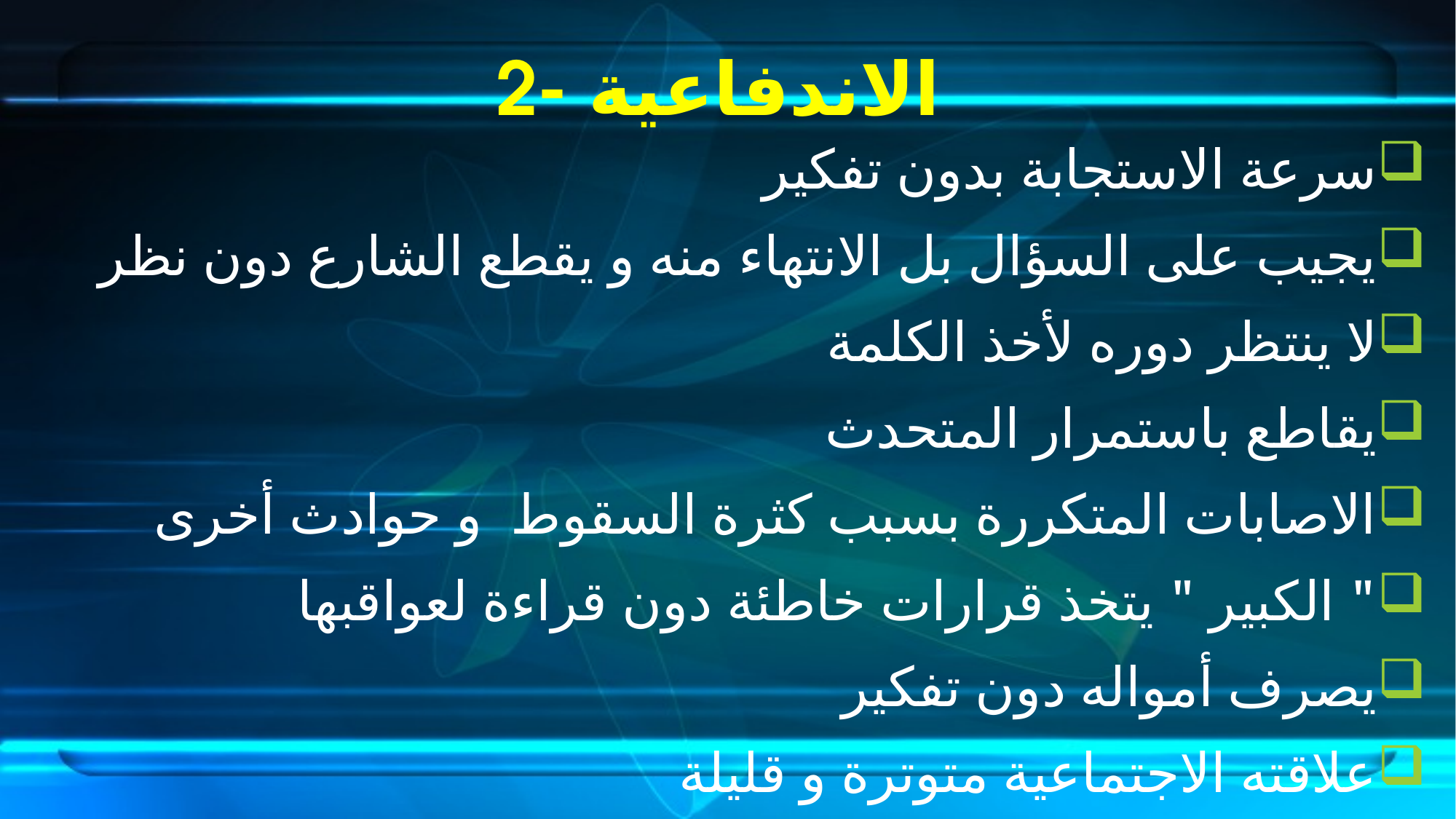

# 2- الاندفاعية
سرعة الاستجابة بدون تفكير
يجيب على السؤال بل الانتهاء منه و يقطع الشارع دون نظر
لا ينتظر دوره لأخذ الكلمة
يقاطع باستمرار المتحدث
الاصابات المتكررة بسبب كثرة السقوط  و حوادث أخرى
" الكبير " يتخذ قرارات خاطئة دون قراءة لعواقبها
يصرف أمواله دون تفكير
علاقته الاجتماعية متوترة و قليلة